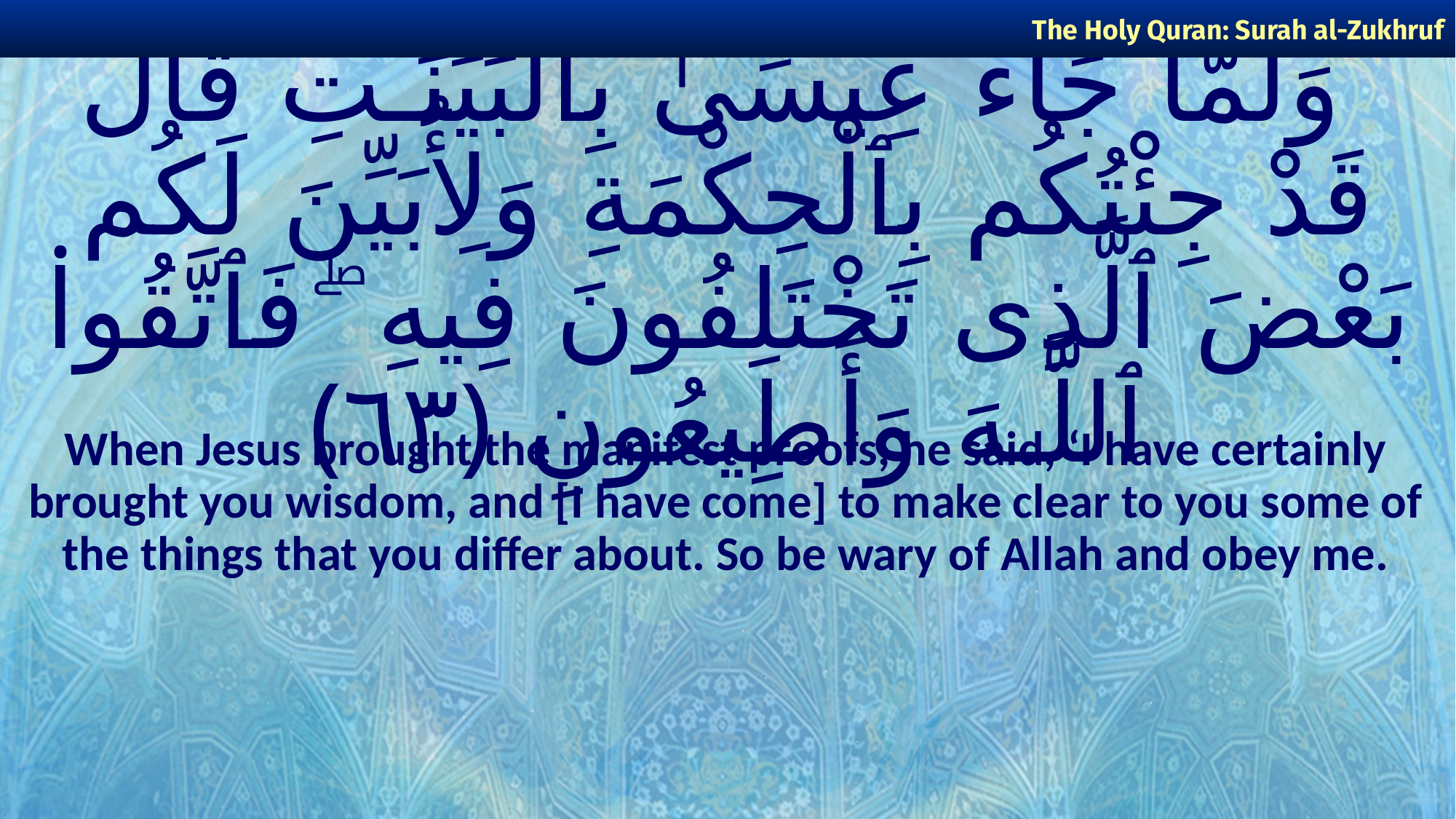

The Holy Quran: Surah al-Zukhruf
# وَلَمَّا جَآءَ عِيسَىٰ بِٱلْبَيِّنَـٰتِ قَالَ قَدْ جِئْتُكُم بِٱلْحِكْمَةِ وَلِأُبَيِّنَ لَكُم بَعْضَ ٱلَّذِى تَخْتَلِفُونَ فِيهِ ۖ فَٱتَّقُوا۟ ٱللَّـهَ وَأَطِيعُونِ ﴿٦٣﴾
When Jesus brought the manifest proofs, he said, ‘I have certainly brought you wisdom, and [I have come] to make clear to you some of the things that you differ about. So be wary of Allah and obey me.